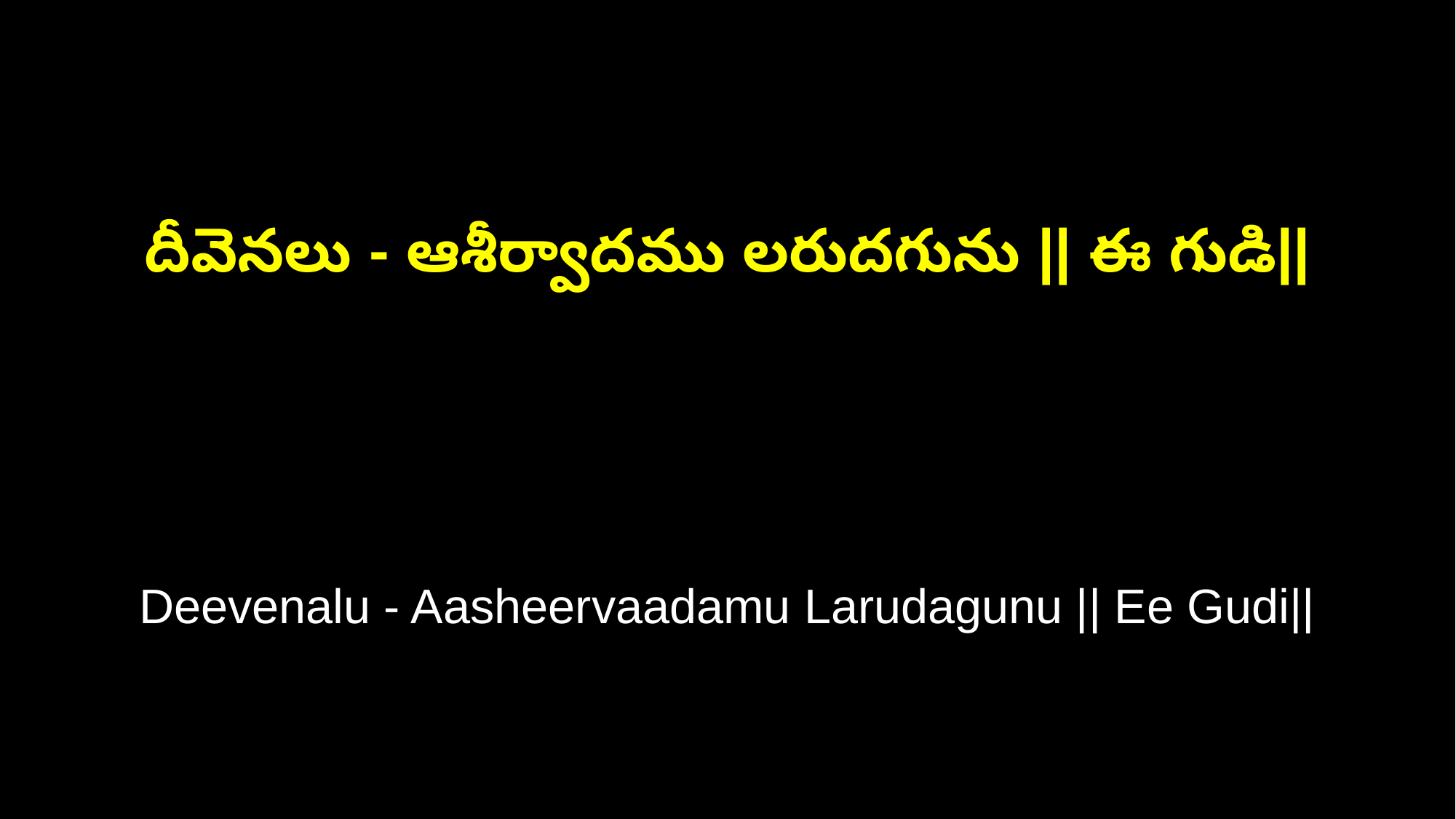

దీవెనలు - ఆశీర్వాదము లరుదగును || ఈ గుడి||
Deevenalu - Aasheervaadamu Larudagunu || Ee Gudi||